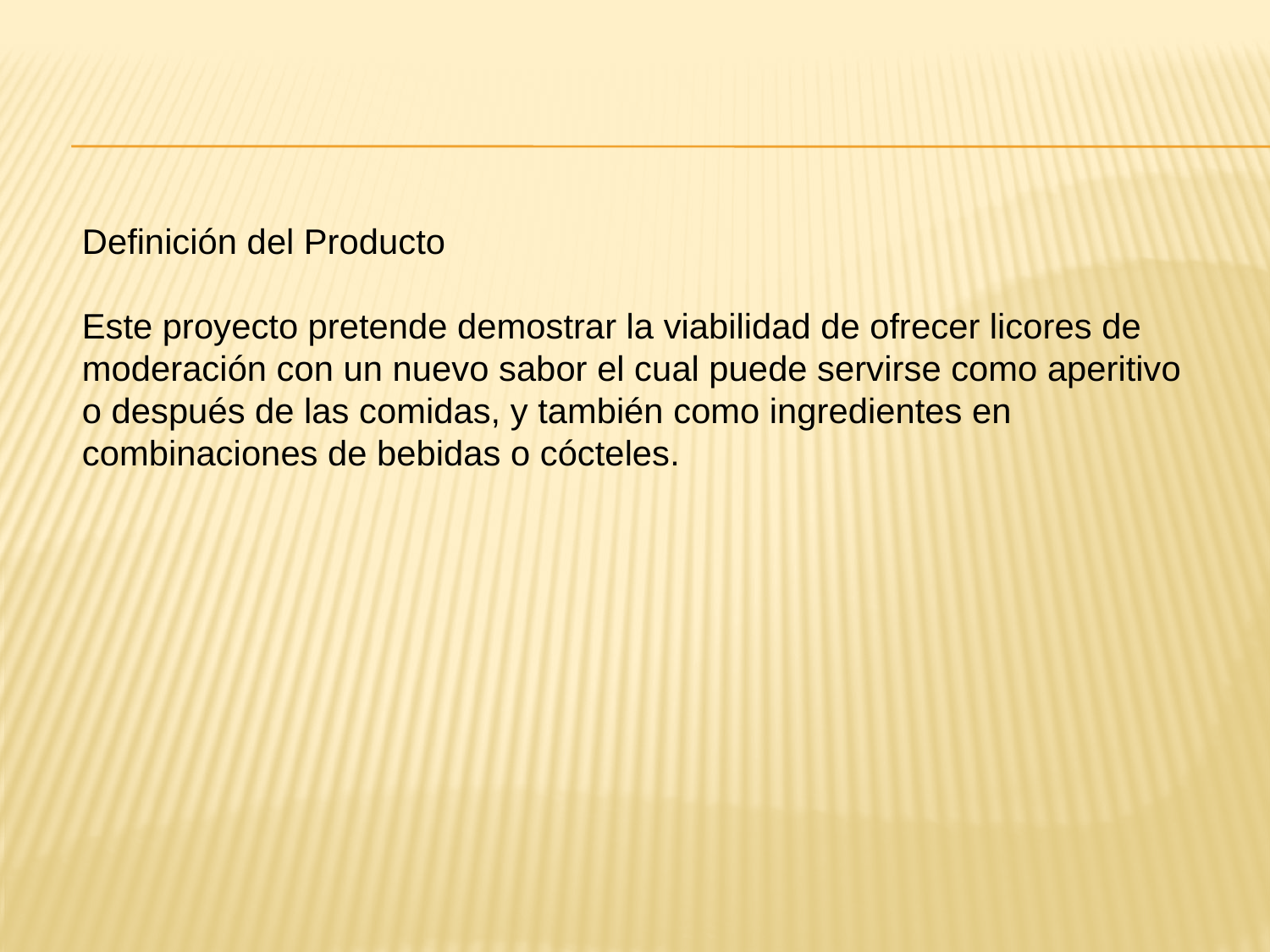

# Definición del Producto   Este proyecto pretende demostrar la viabilidad de ofrecer licores de moderación con un nuevo sabor el cual puede servirse como aperitivo o después de las comidas, y también como ingredientes en combinaciones de bebidas o cócteles.